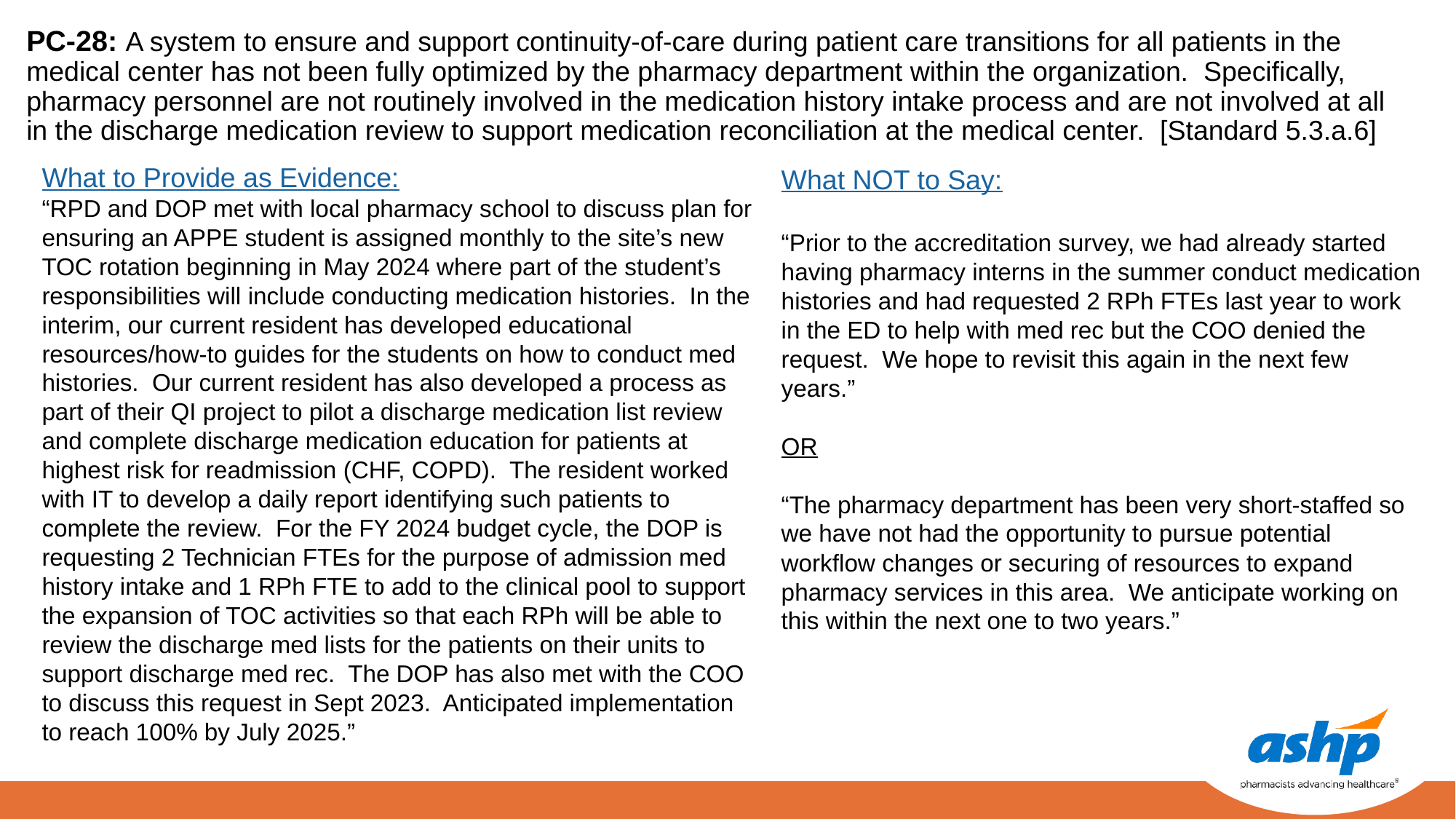

PC-28: A system to ensure and support continuity-of-care during patient care transitions for all patients in the medical center has not been fully optimized by the pharmacy department within the organization.  Specifically, pharmacy personnel are not routinely involved in the medication history intake process and are not involved at all in the discharge medication review to support medication reconciliation at the medical center.  [Standard 5.3.a.6]

What to Provide as Evidence:
“RPD and DOP met with local pharmacy school to discuss plan for ensuring an APPE student is assigned monthly to the site’s new TOC rotation beginning in May 2024 where part of the student’s responsibilities will include conducting medication histories.  In the interim, our current resident has developed educational resources/how-to guides for the students on how to conduct med histories.  Our current resident has also developed a process as part of their QI project to pilot a discharge medication list review and complete discharge medication education for patients at highest risk for readmission (CHF, COPD).  The resident worked with IT to develop a daily report identifying such patients to complete the review.  For the FY 2024 budget cycle, the DOP is requesting 2 Technician FTEs for the purpose of admission med history intake and 1 RPh FTE to add to the clinical pool to support the expansion of TOC activities so that each RPh will be able to review the discharge med lists for the patients on their units to support discharge med rec.  The DOP has also met with the COO to discuss this request in Sept 2023.  Anticipated implementation to reach 100% by July 2025.”
What NOT to Say:

“Prior to the accreditation survey, we had already started having pharmacy interns in the summer conduct medication histories and had requested 2 RPh FTEs last year to work in the ED to help with med rec but the COO denied the request.  We hope to revisit this again in the next few years.”

OR

“The pharmacy department has been very short-staffed so we have not had the opportunity to pursue potential workflow changes or securing of resources to expand pharmacy services in this area.  We anticipate working on this within the next one to two years.”